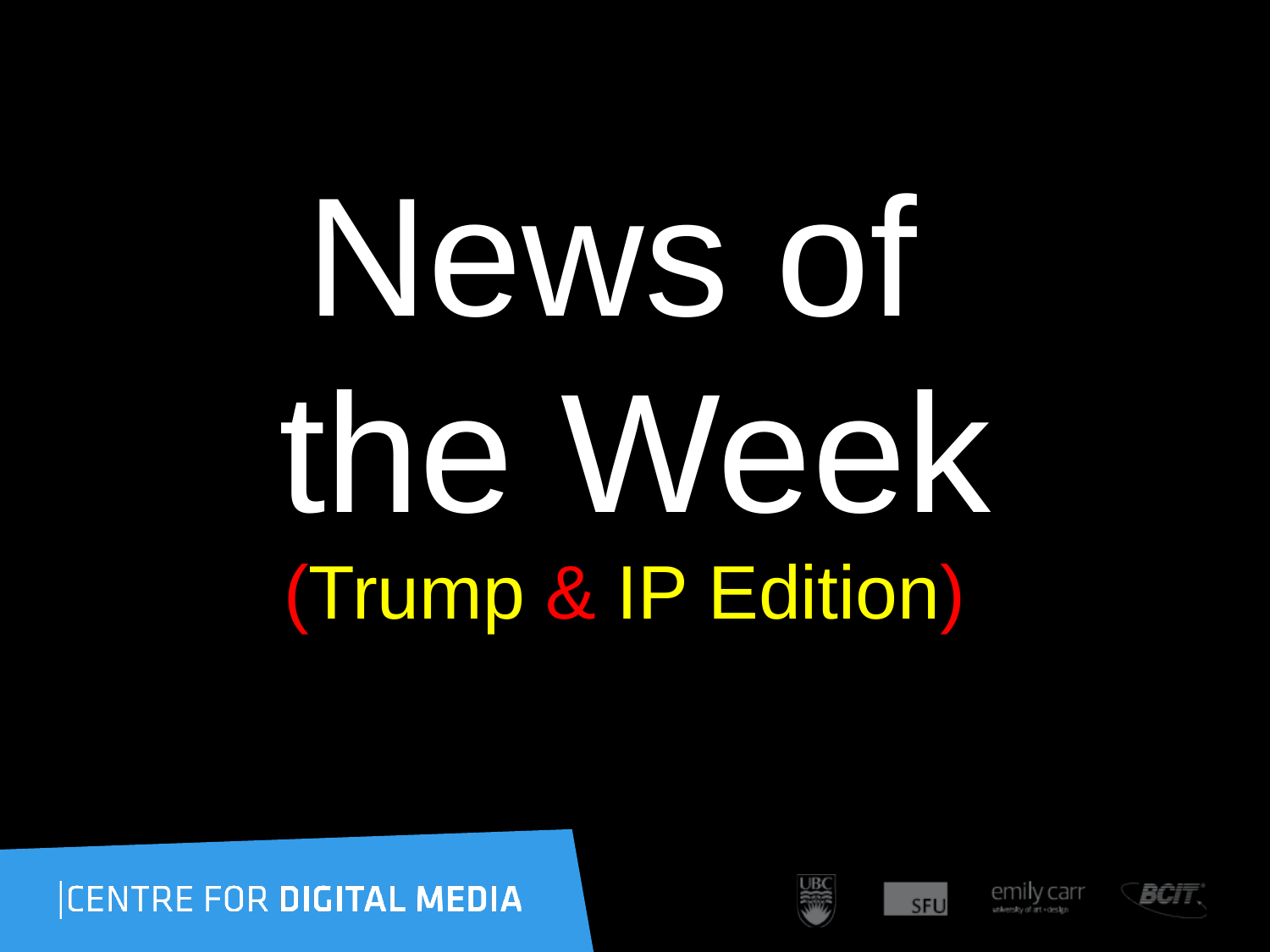

News of
the Week
(Trump & IP Edition)